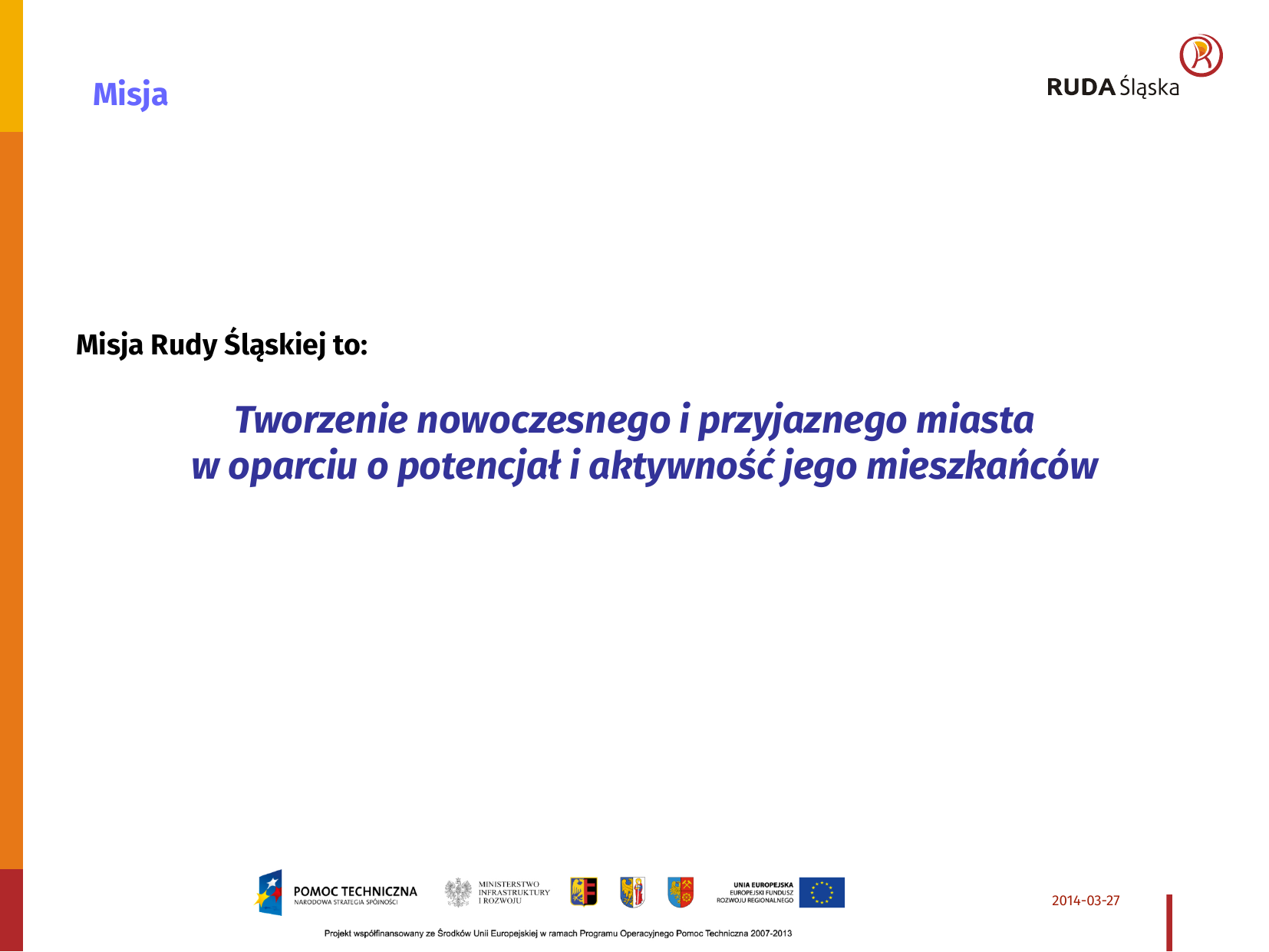

Misja
Misja Rudy Śląskiej to:

Tworzenie nowoczesnego i przyjaznego miasta
w oparciu o potencjał i aktywność jego mieszkańców

2014-03-27